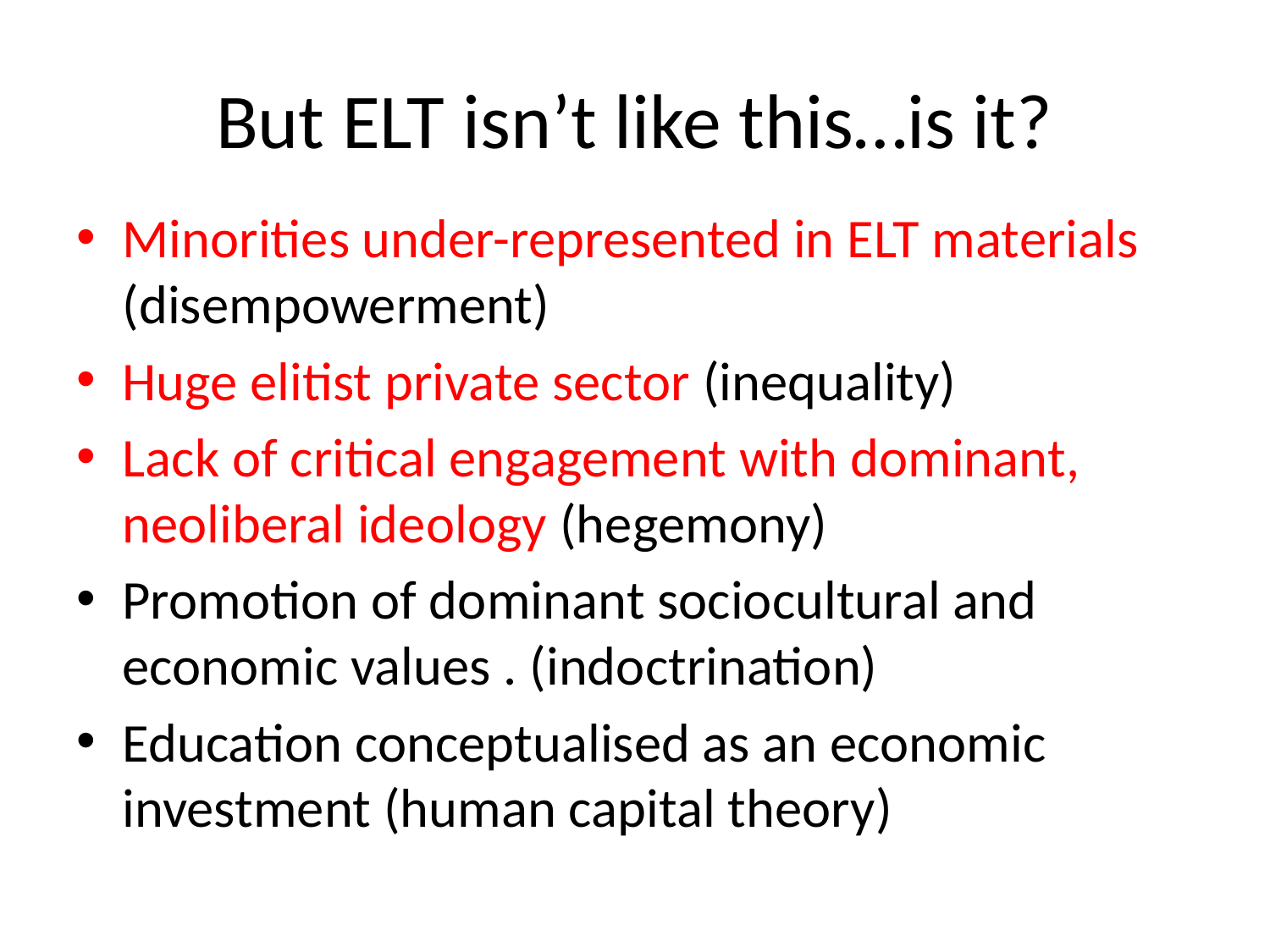

# But ELT isn’t like this…is it?
Minorities under-represented in ELT materials (disempowerment)
Huge elitist private sector (inequality)
Lack of critical engagement with dominant, neoliberal ideology (hegemony)
Promotion of dominant sociocultural and economic values . (indoctrination)
Education conceptualised as an economic investment (human capital theory)